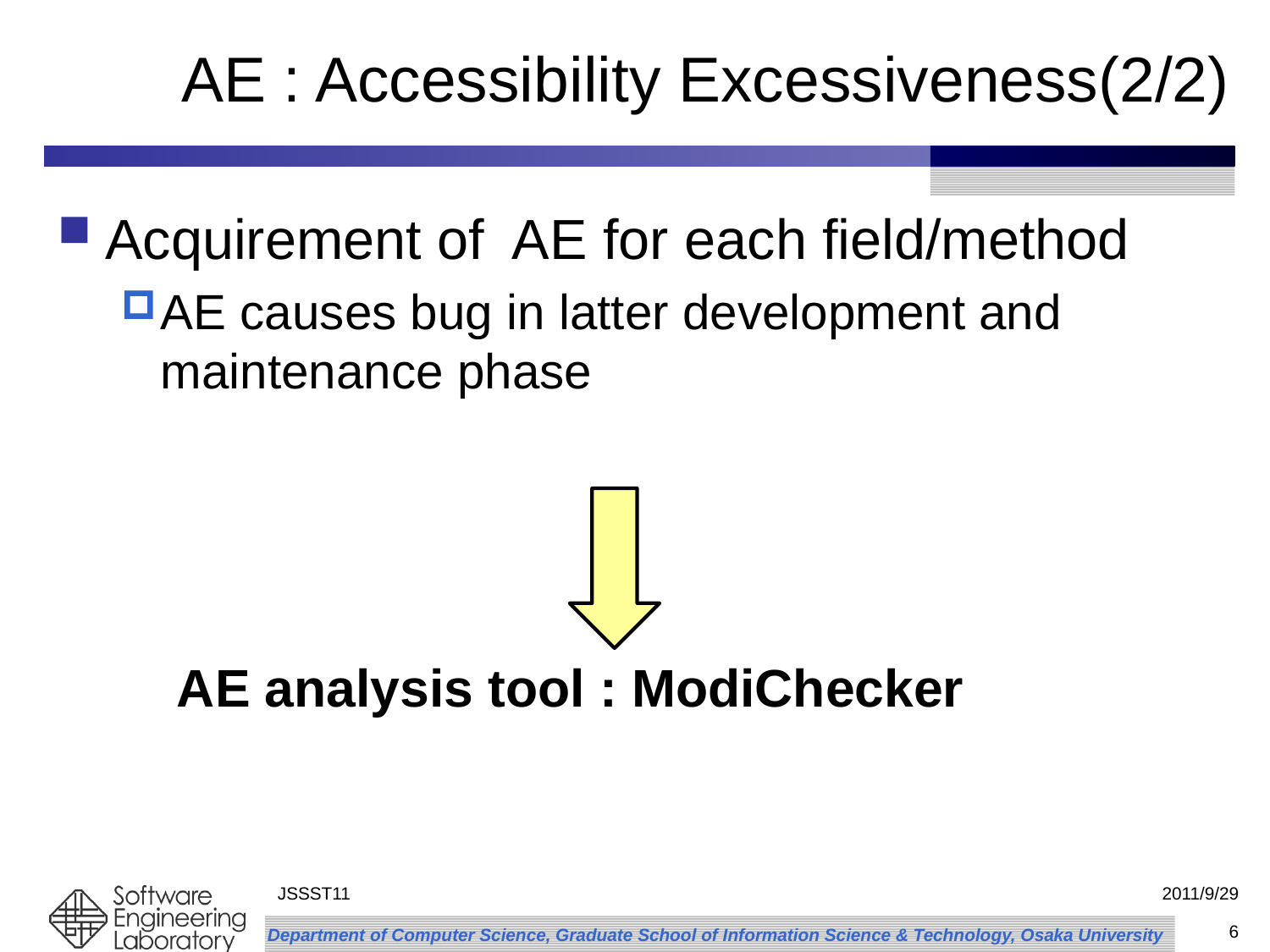

# AE : Accessibility Excessiveness(2/2)

Acquirement of  AE for each field/method
AE causes bug in latter development and maintenance phase

AE analysis tool : ModiChecker

JSSST11
2011/9/29
6